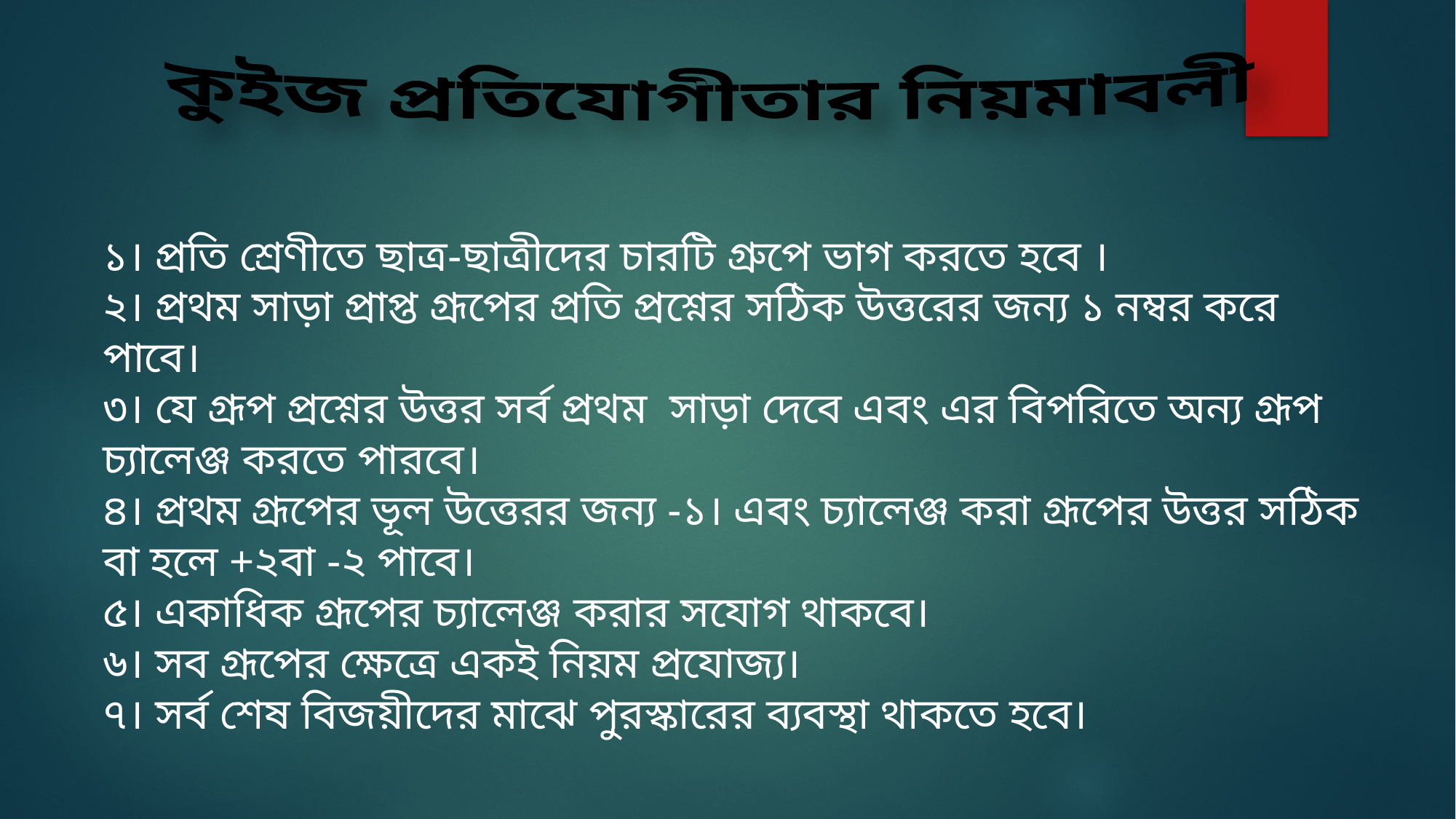

কুইজ প্রতিযোগীতার নিয়মাবলী
১। প্রতি শ্রেণীতে ছাত্র-ছাত্রীদের চারটি গ্রুপে ভাগ করতে হবে ।
২। প্রথম সাড়া প্রাপ্ত গ্রূপের প্রতি প্রশ্নের সঠিক উত্তরের জন্য ১ নম্বর করে পাবে।
৩। যে গ্রূপ প্রশ্নের উত্তর সর্ব প্রথম  সাড়া দেবে এবং এর বিপরিতে অন্য গ্রূপ চ্যালেঞ্জ করতে পারবে।
৪। প্রথম গ্রূপের ভূল উত্তেরর জন্য -১। এবং চ্যালেঞ্জ করা গ্রূপের উত্তর সঠিক বা হলে +২বা -২ পাবে।
৫। একাধিক গ্রূপের চ্যালেঞ্জ করার সযোগ থাকবে।
৬। সব গ্রূপের ক্ষেত্রে একই নিয়ম প্রযোজ্য।
৭। সর্ব শেষ বিজয়ীদের মাঝে পুরস্কারের ব্যবস্থা থাকতে হবে।